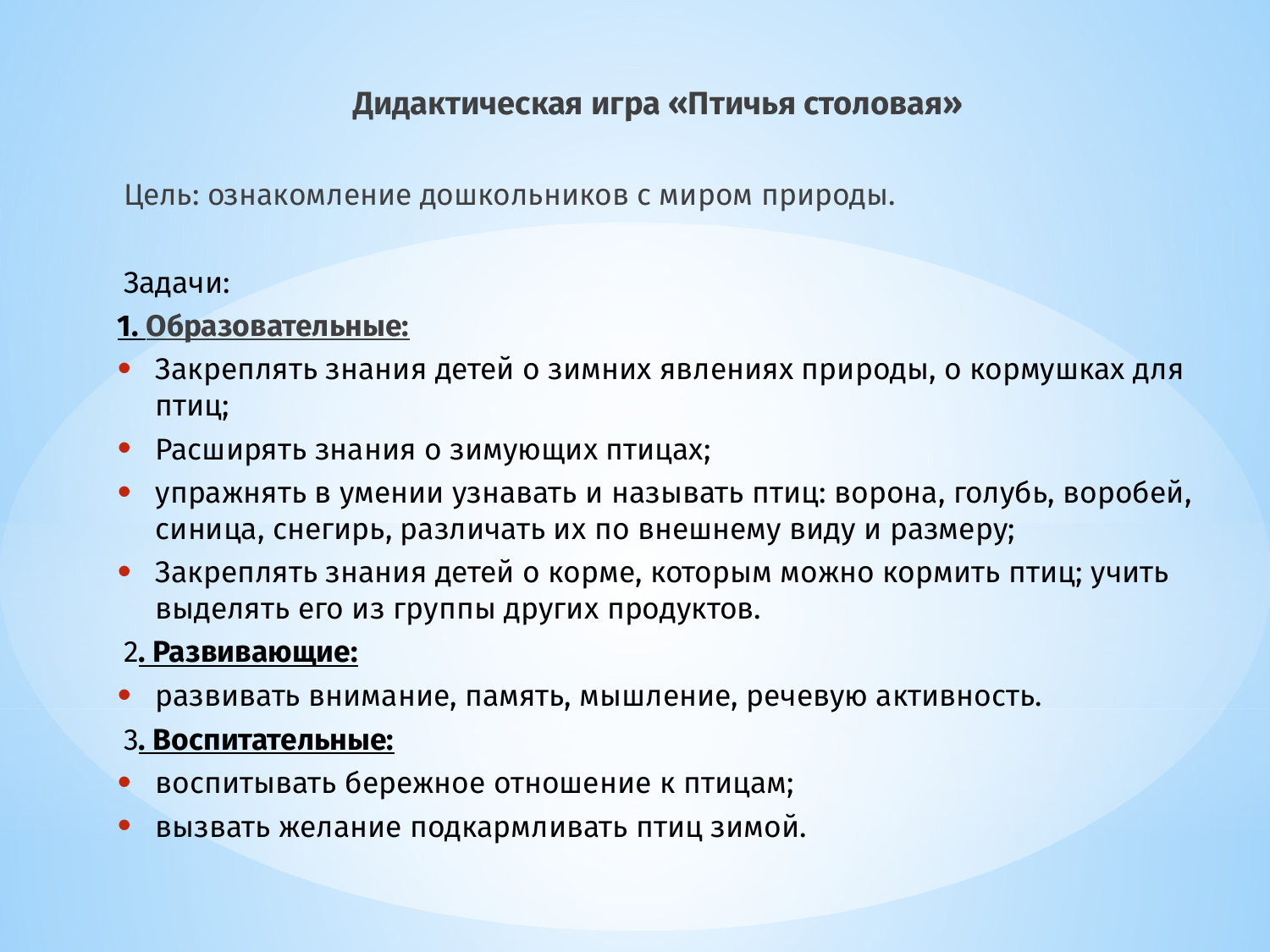

Дидактическая игра «Птичья столовая»

Цель: ознакомление дошкольников с миром природы.

Задачи:
1. Образовательные:
Закреплять знания детей о зимних явлениях природы, о кормушках для птиц;
Расширять знания о зимующих птицах;
упражнять в умении узнавать и называть птиц: ворона, голубь, воробей, синица, снегирь, различать их по внешнему виду и размеру;
Закреплять знания детей о корме, которым можно кормить птиц; учить выделять его из группы других продуктов.
2. Развивающие:
развивать внимание, память, мышление, речевую активность.
3. Воспитательные:
воспитывать бережное отношение к птицам;
вызвать желание подкармливать птиц зимой.